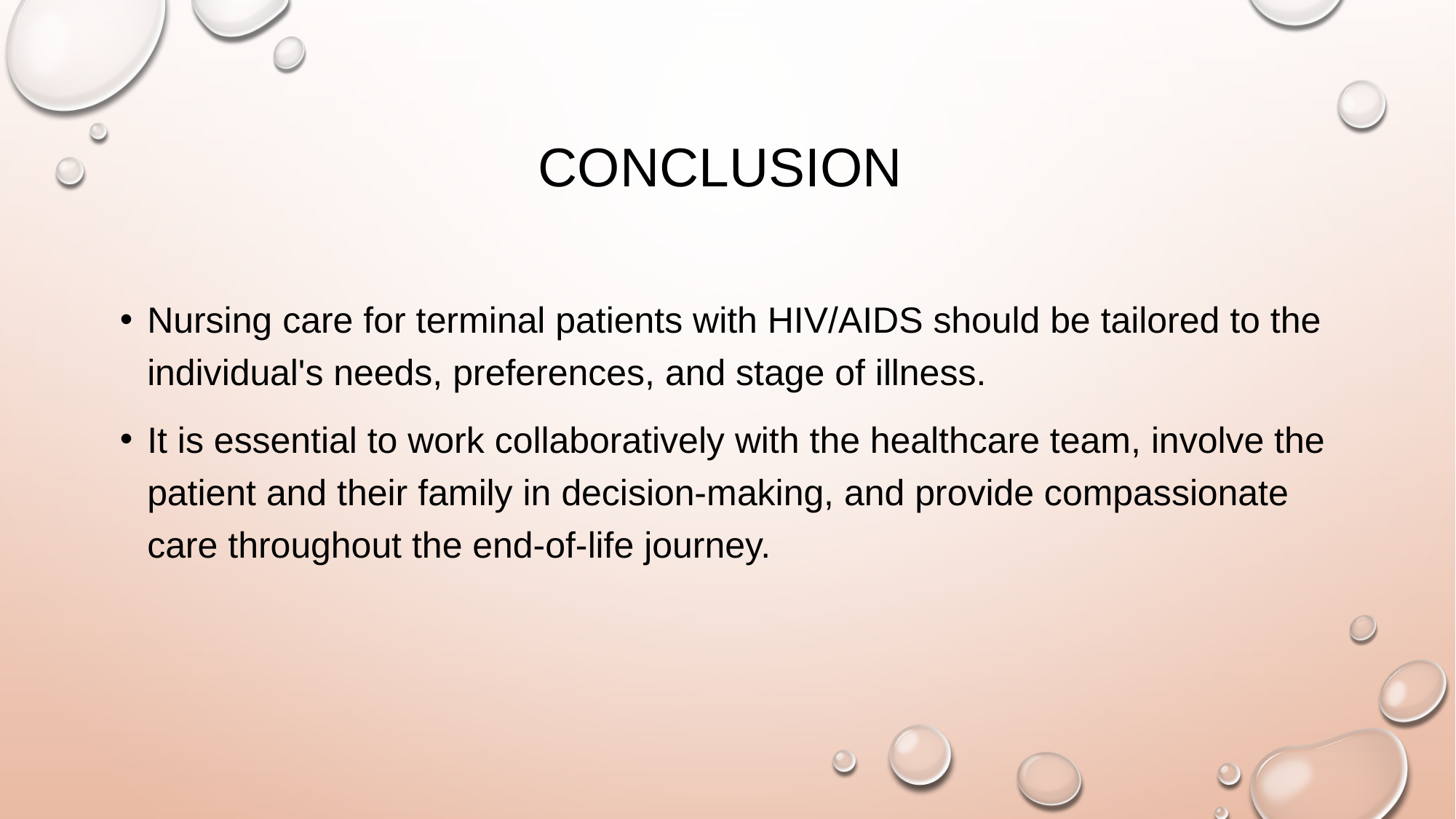

# Conclusion
Nursing care for terminal patients with HIV/AIDS should be tailored to the individual's needs, preferences, and stage of illness.
It is essential to work collaboratively with the healthcare team, involve the patient and their family in decision-making, and provide compassionate care throughout the end-of-life journey.